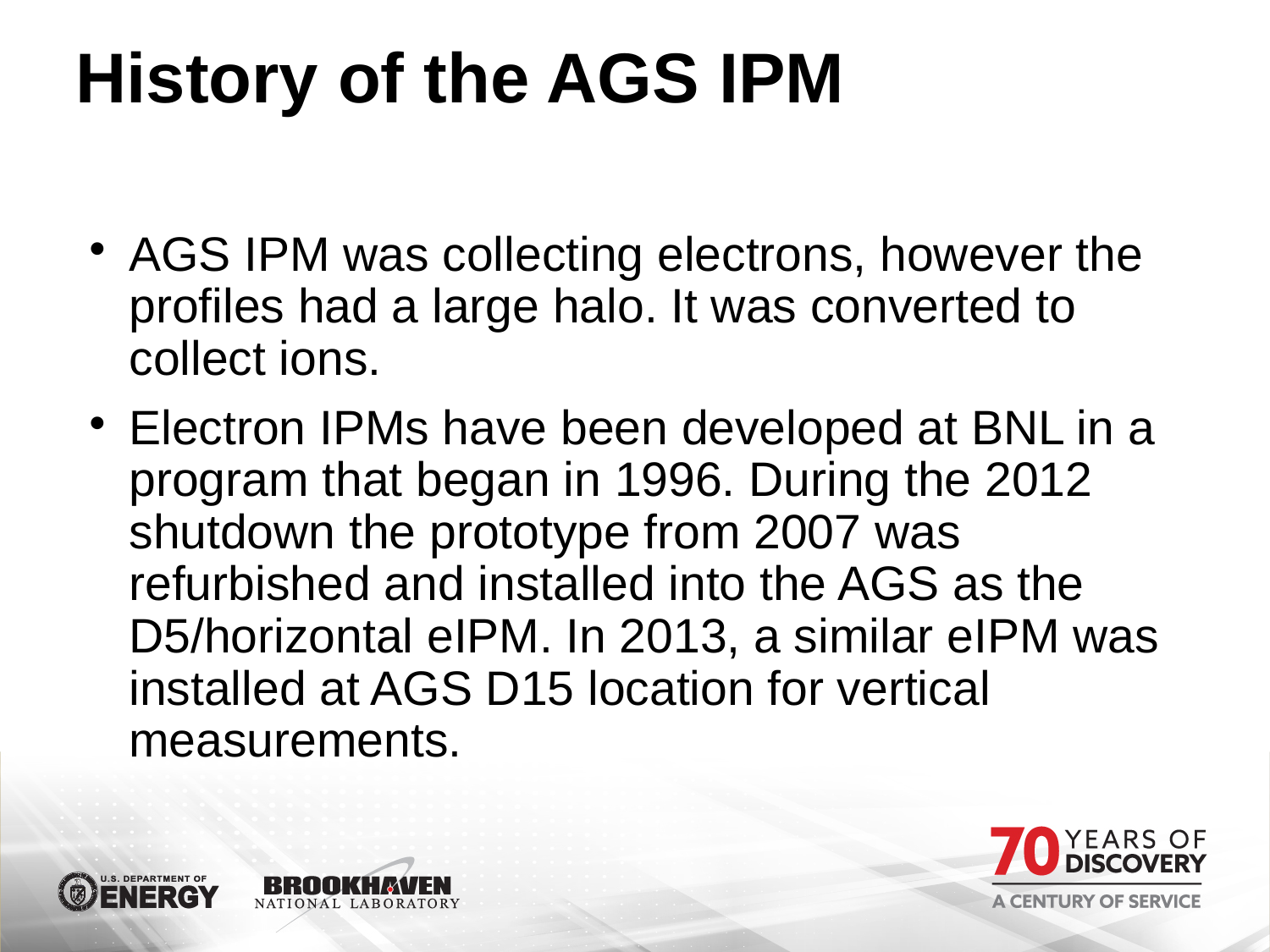

# History of the AGS IPM
AGS IPM was collecting electrons, however the profiles had a large halo. It was converted to collect ions.
Electron IPMs have been developed at BNL in a program that began in 1996. During the 2012 shutdown the prototype from 2007 was refurbished and installed into the AGS as the D5/horizontal eIPM. In 2013, a similar eIPM was installed at AGS D15 location for vertical measurements.